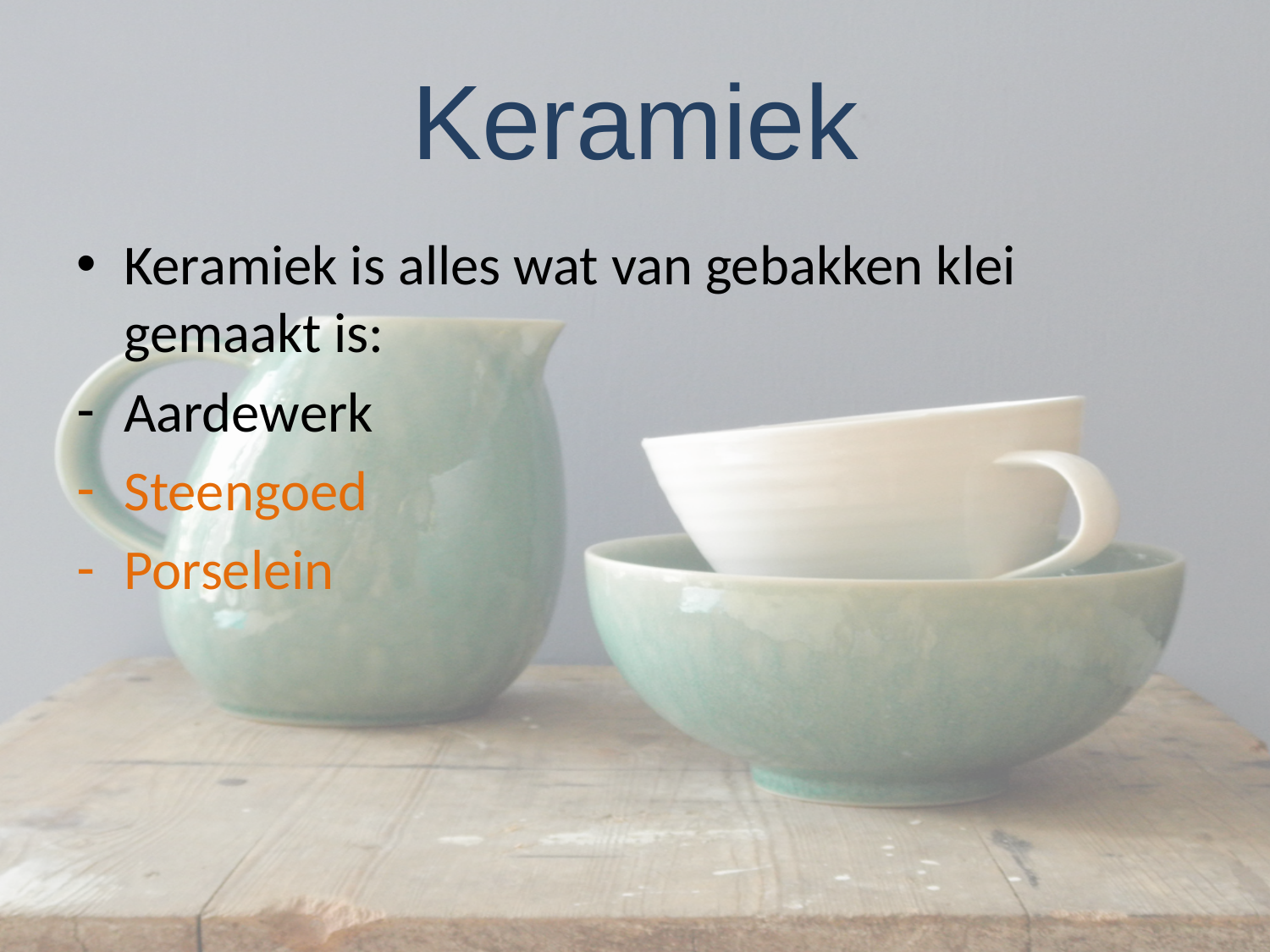

# Keramiek
Keramiek is alles wat van gebakken klei gemaakt is:
Aardewerk
Steengoed
Porselein